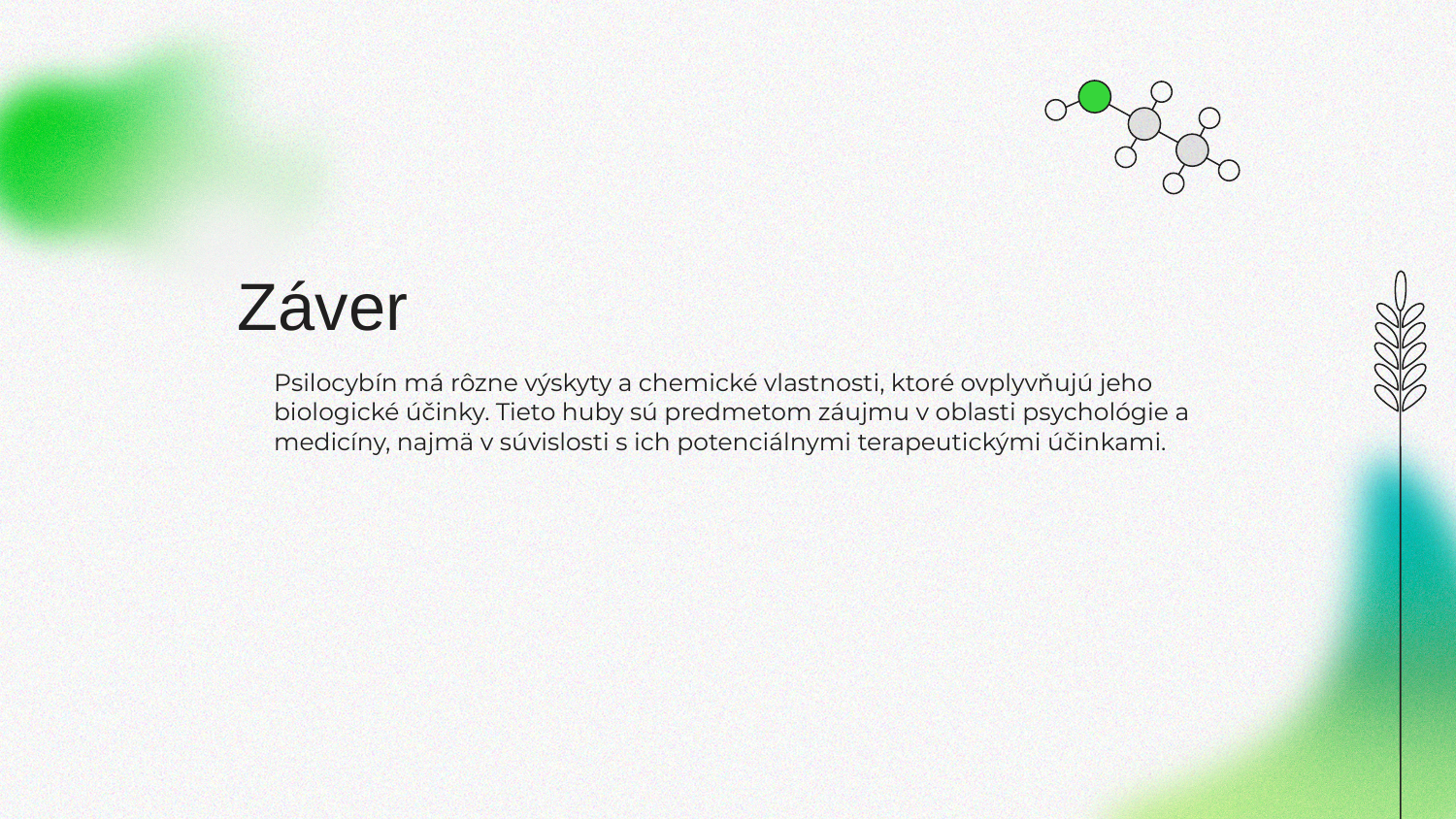

# Záver
Psilocybín má rôzne výskyty a chemické vlastnosti, ktoré ovplyvňujú jeho biologické účinky. Tieto huby sú predmetom záujmu v oblasti psychológie a medicíny, najmä v súvislosti s ich potenciálnymi terapeutickými účinkami.